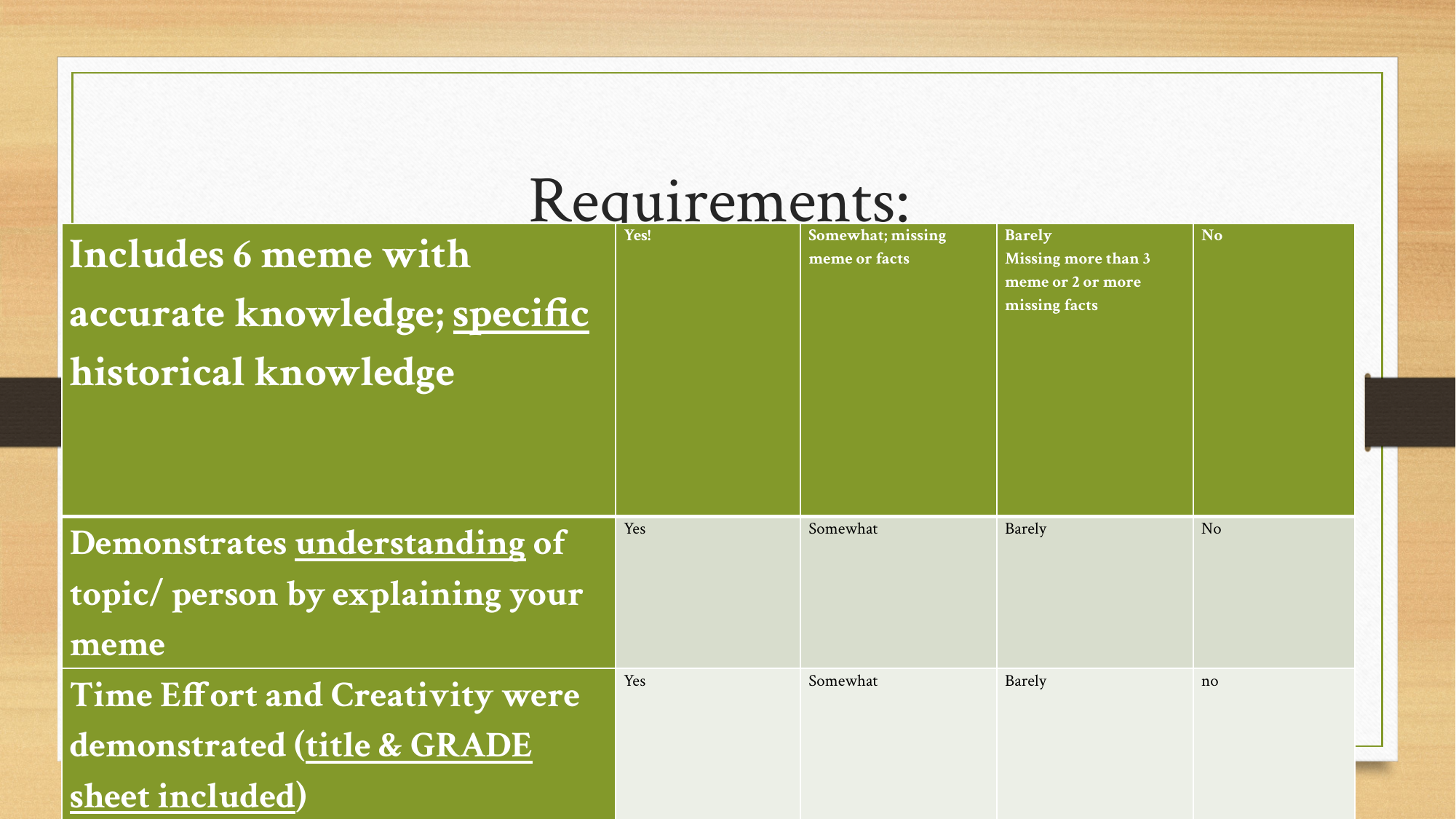

# Requirements:
| Includes 6 meme with accurate knowledge; specific historical knowledge | Yes! | Somewhat; missing meme or facts | Barely Missing more than 3 meme or 2 or more missing facts | No |
| --- | --- | --- | --- | --- |
| Demonstrates understanding of topic/ person by explaining your meme | Yes | Somewhat | Barely | No |
| Time Effort and Creativity were demonstrated (title & GRADE sheet included) | Yes | Somewhat | Barely | no |